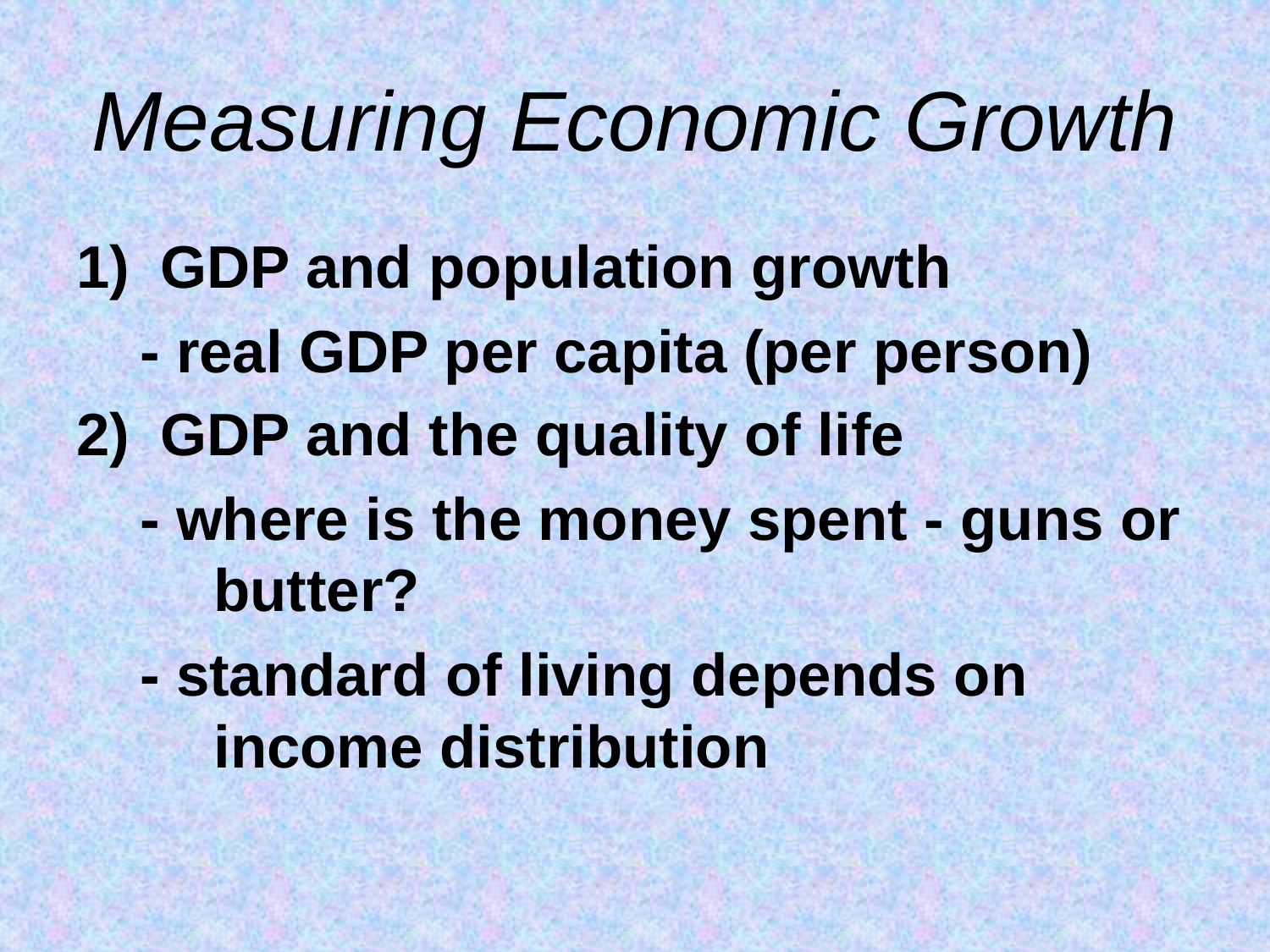

# Measuring Economic Growth
GDP and population growth
- real GDP per capita (per person)
GDP and the quality of life
- where is the money spent - guns or butter?
- standard of living depends on income distribution